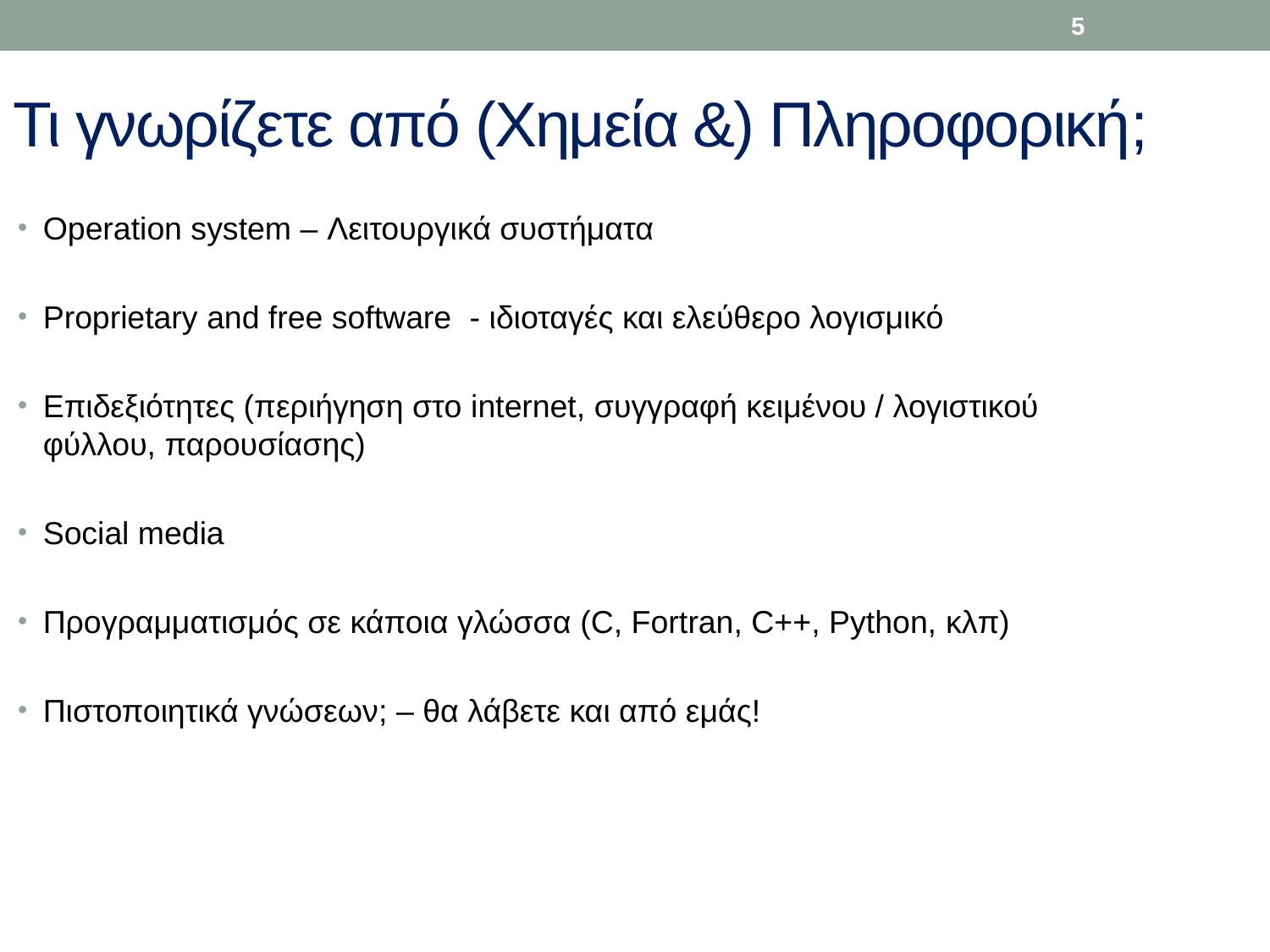

5
# Τι γνωρίζετε από (Χημεία &) Πληροφορική;
Operation system – Λειτουργικά συστήματα

Proprietary and free software  - ιδιοταγές και ελεύθερο λογισμικό

Επιδεξιότητες (περιήγηση στο internet, συγγραφή κειμένου / λογιστικού φύλλου, παρουσίασης)

Social media

Προγραμματισμός σε κάποια γλώσσα (C, Fortran, C++, Python, κλπ)

Πιστοποιητικά γνώσεων; – θα λάβετε και από εμάς!